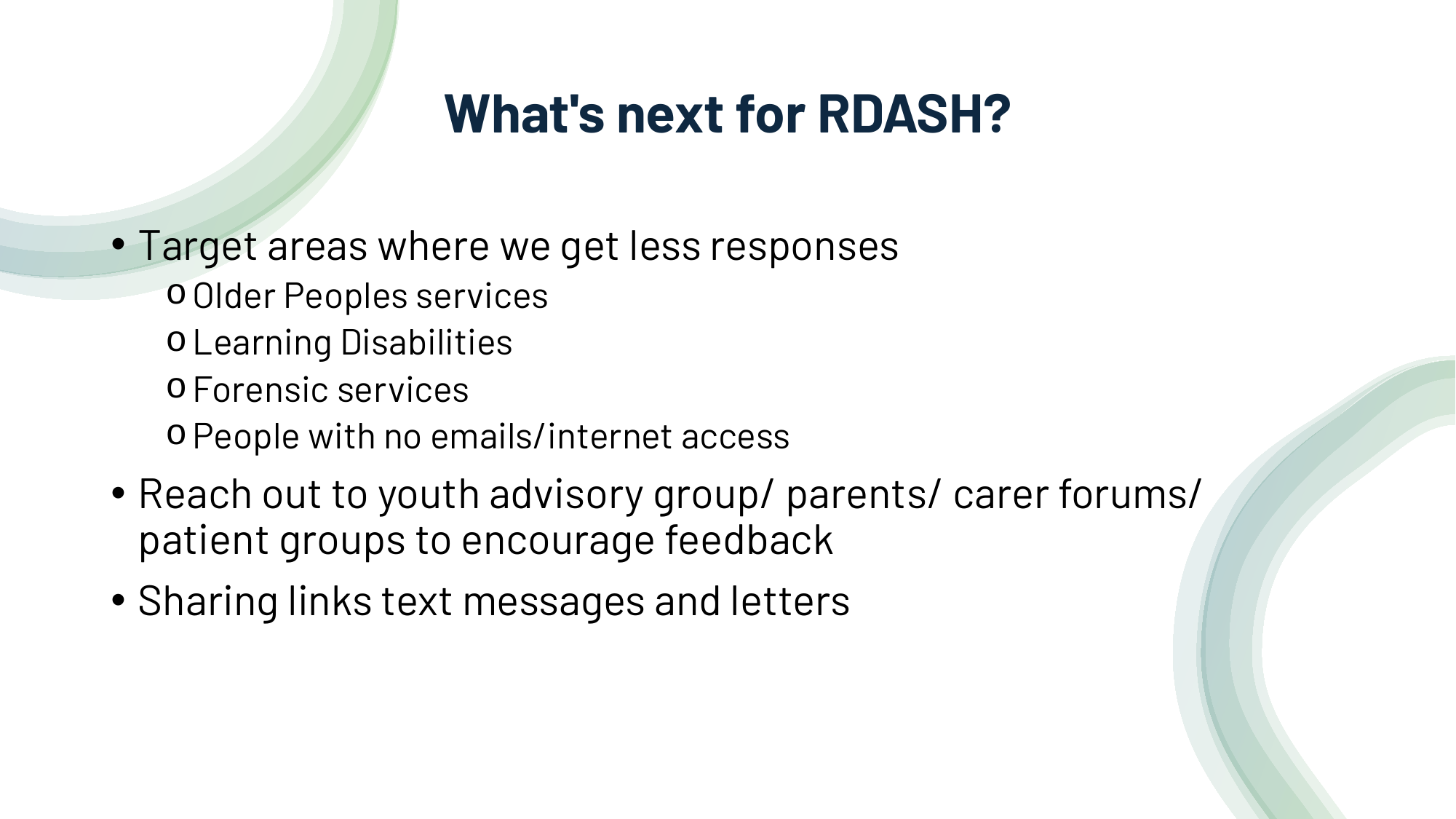

# What's next for RDASH?
Target areas where we get less responses
Older Peoples services
Learning Disabilities
Forensic services
People with no emails/internet access
Reach out to youth advisory group/ parents/ carer forums/ patient groups to encourage feedback
Sharing links text messages and letters